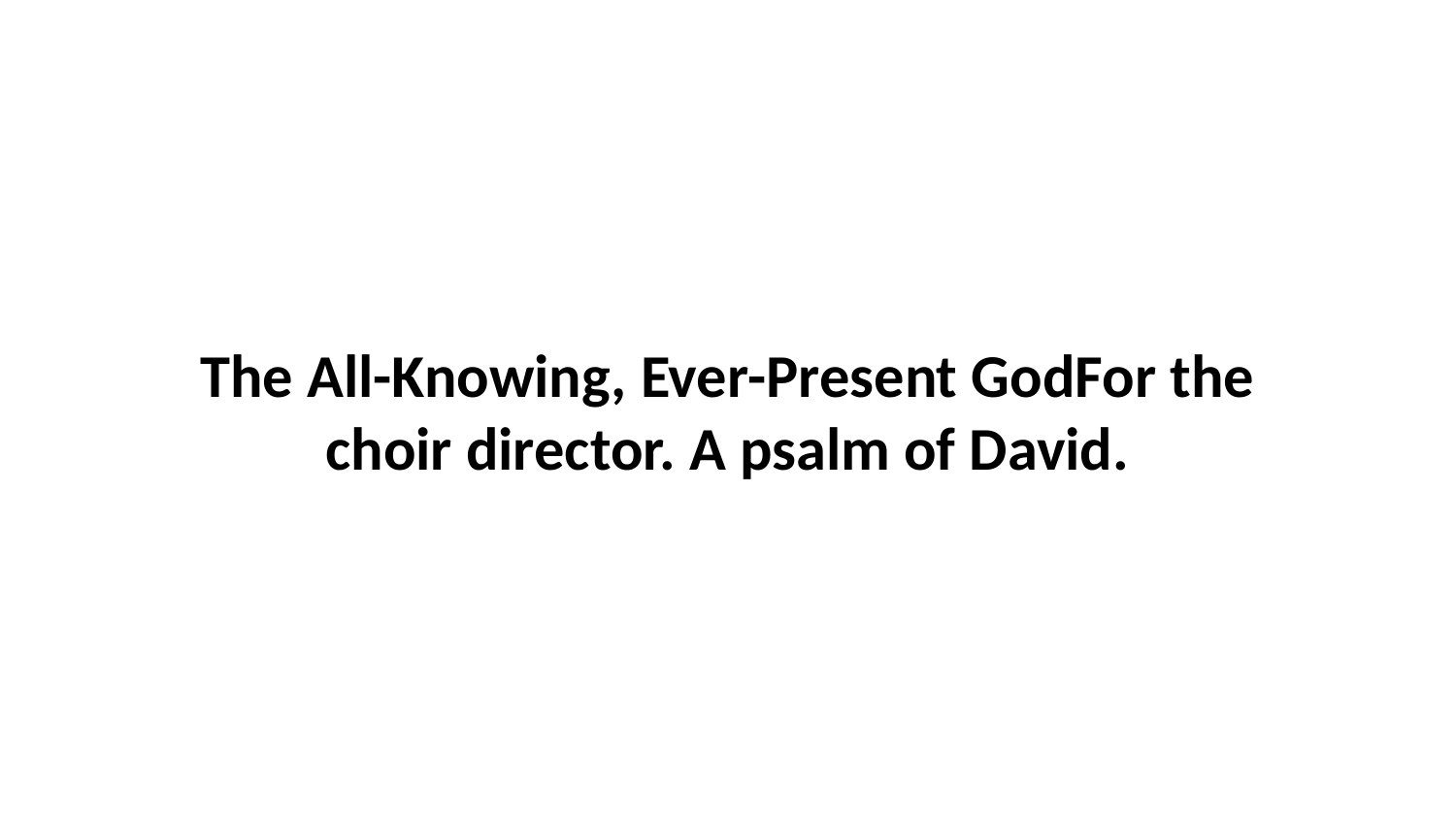

The All-Knowing, Ever-Present GodFor the choir director. A psalm of David.